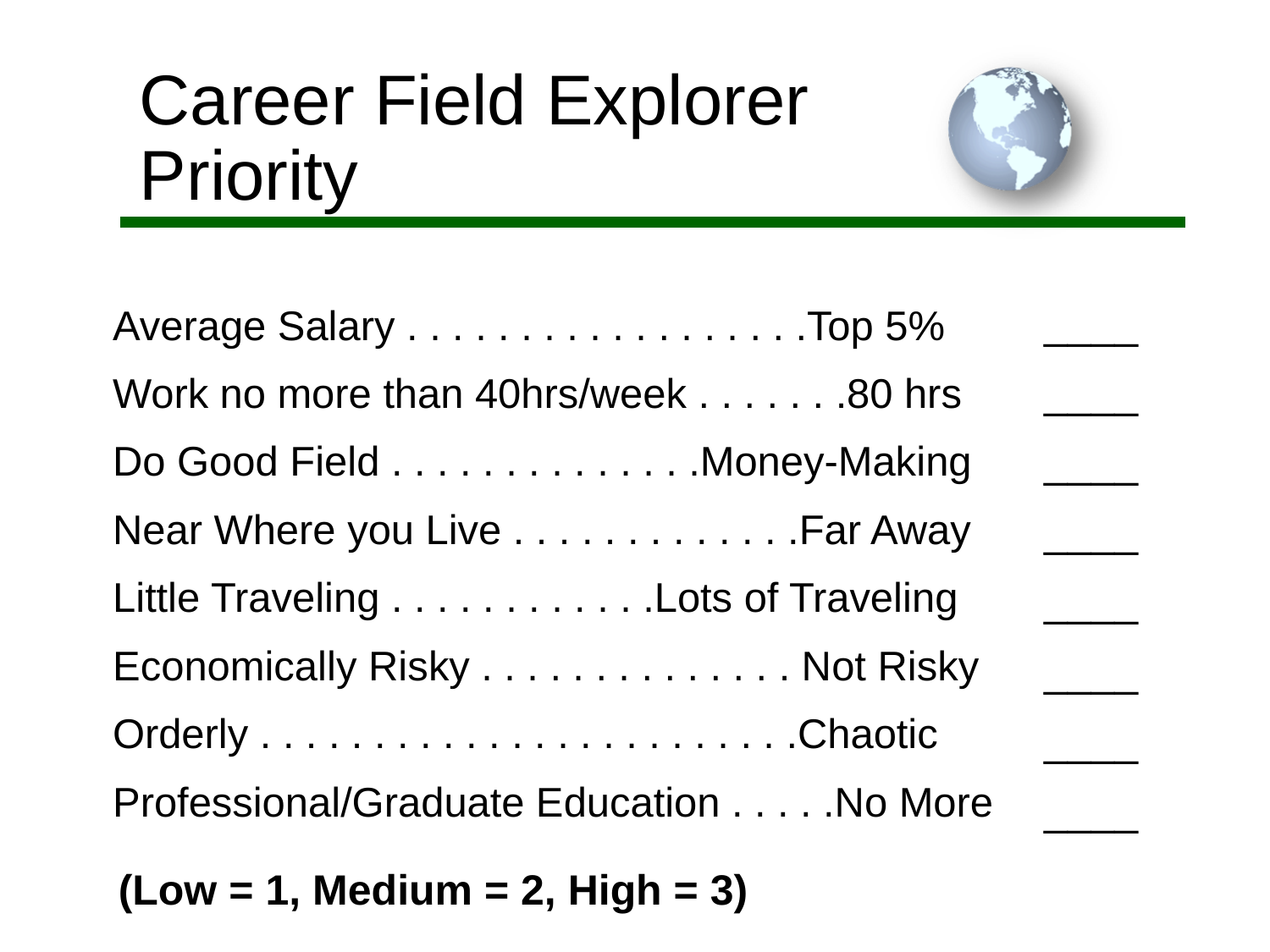

# Career Field Explorer Priority
____
____
____
____
____
____
____
____
Average Salary . . . . . . . . . . . . . . . . . .Top 5%
Work no more than 40hrs/week . . . . . . .80 hrs
Do Good Field . . . . . . . . . . . . . .Money-Making
Near Where you Live . . . . . . . . . . . . .Far Away
Little Traveling . . . . . . . . . . . .Lots of Traveling
Economically Risky . . . . . . . . . . . . . . Not Risky
Orderly . . . . . . . . . . . . . . . . . . . . . . . .Chaotic
Professional/Graduate Education . . . . .No More
(Low = 1, Medium = 2, High = 3)